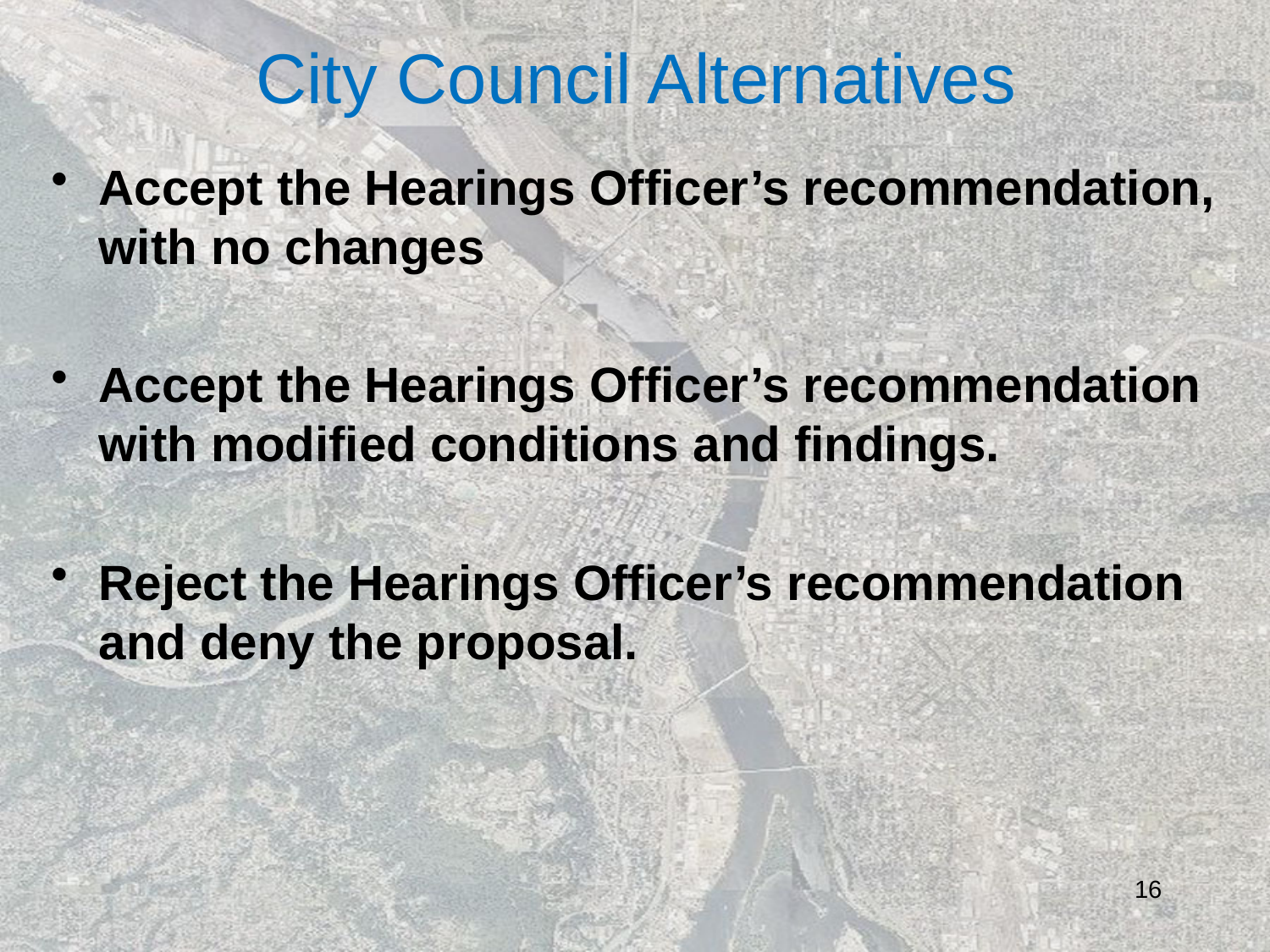

City Council Alternatives
Accept the Hearings Officer’s recommendation, with no changes

Accept the Hearings Officer’s recommendation with modified conditions and findings.

Reject the Hearings Officer’s recommendation and deny the proposal.
16